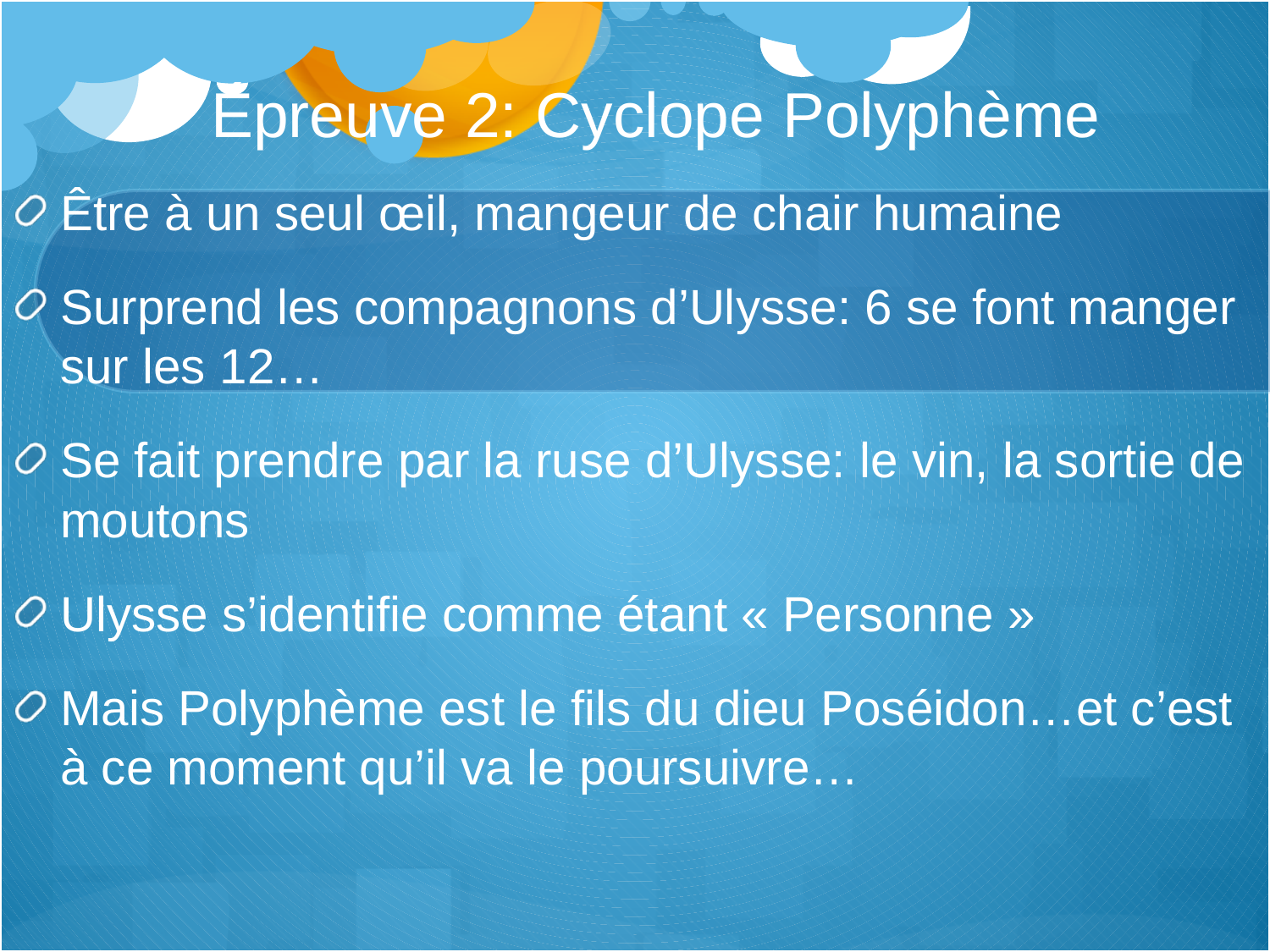

# Épreuve 2: Cyclope Polyphème
Être à un seul œil, mangeur de chair humaine
Surprend les compagnons d’Ulysse: 6 se font manger sur les 12…
Se fait prendre par la ruse d’Ulysse: le vin, la sortie de moutons
Ulysse s’identifie comme étant « Personne »
Mais Polyphème est le fils du dieu Poséidon…et c’est à ce moment qu’il va le poursuivre…